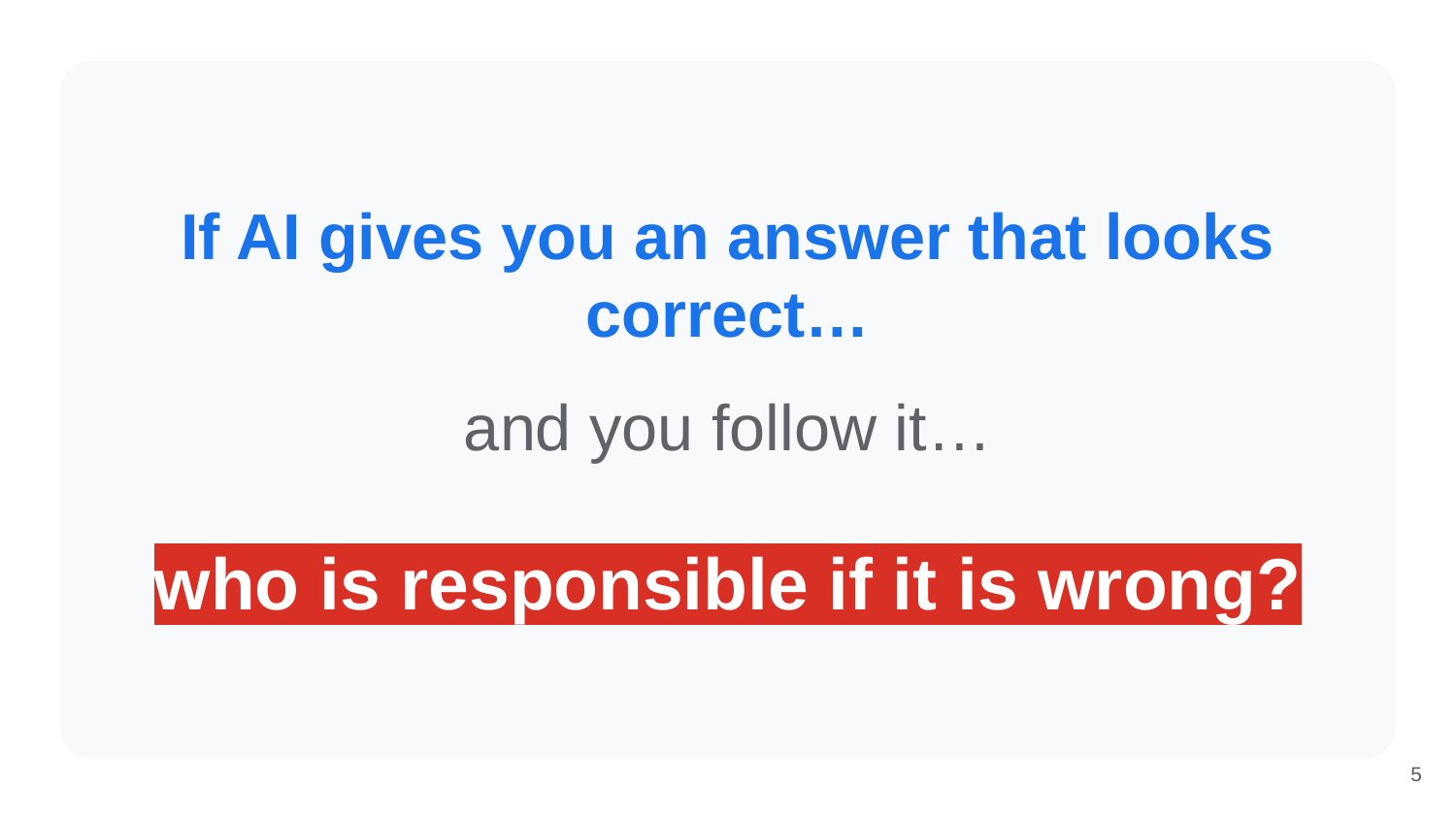

If AI gives you an answer that looks correct…
and you follow it…
who is responsible if it is wrong?
5